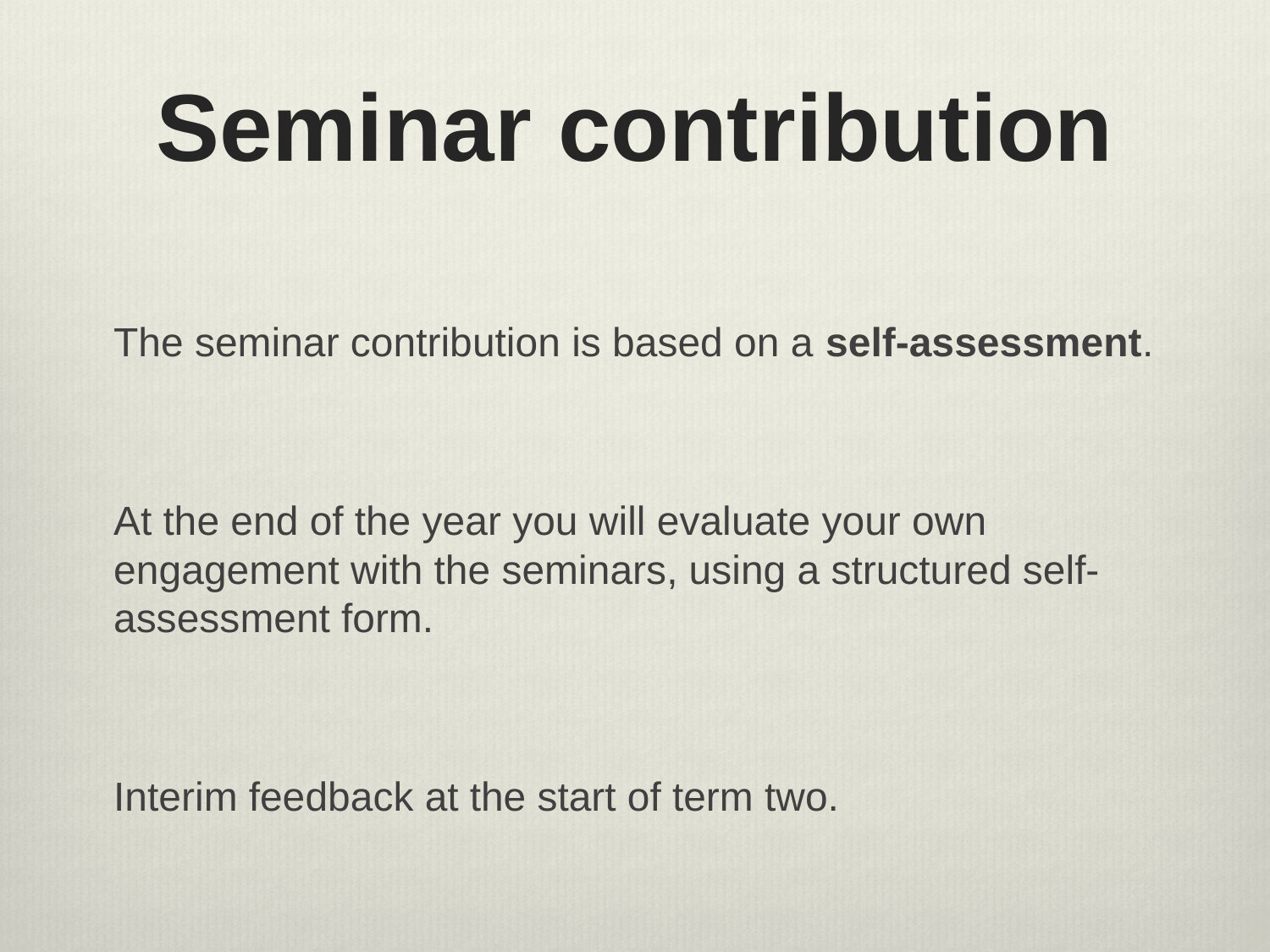

# Seminar contribution

The seminar contribution is based on a self-assessment.

At the end of the year you will evaluate your own engagement with the seminars, using a structured self-assessment form.

Interim feedback at the start of term two.